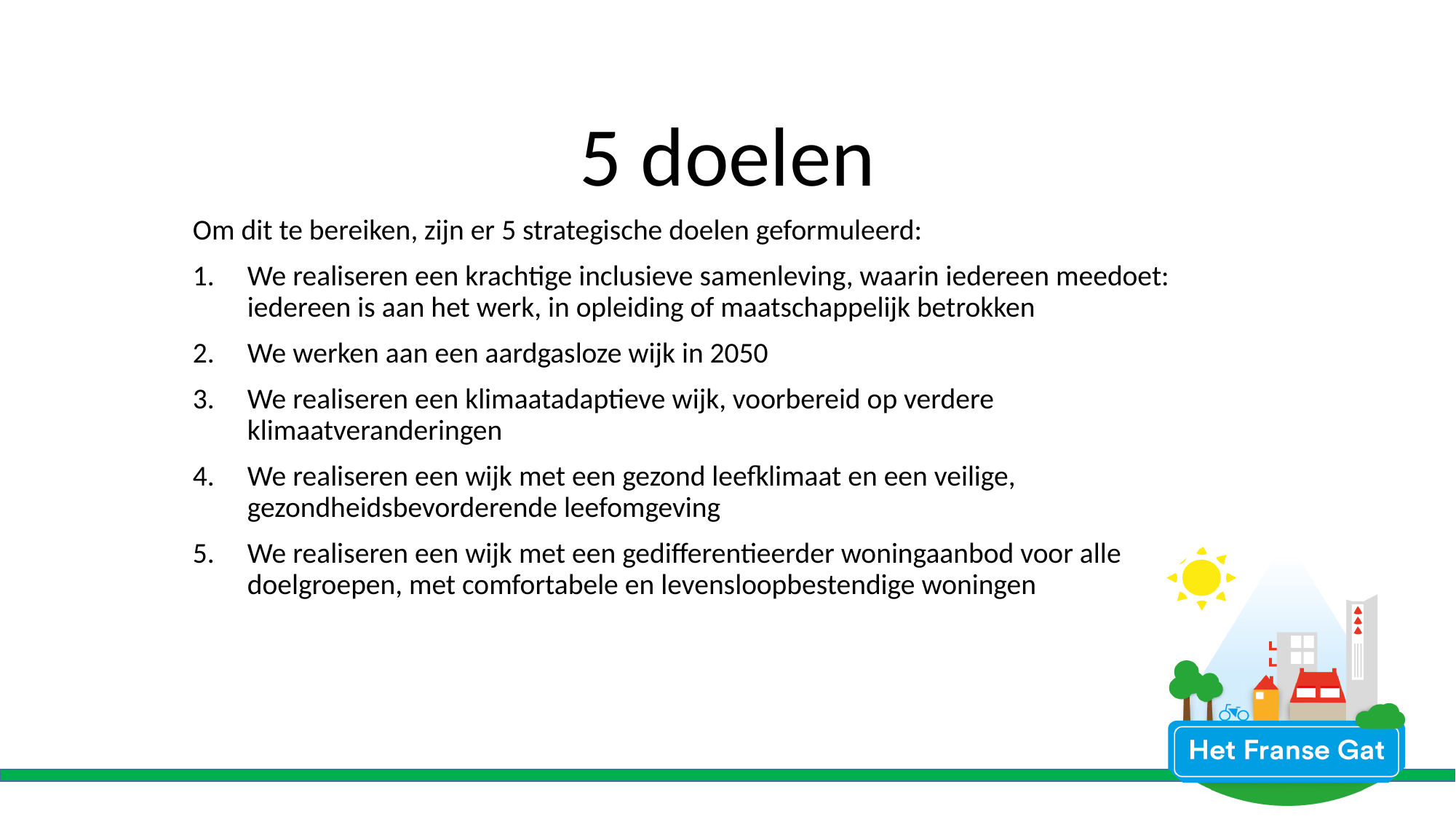

# 5 doelen
Om dit te bereiken, zijn er 5 strategische doelen geformuleerd:
We realiseren een krachtige inclusieve samenleving, waarin iedereen meedoet: iedereen is aan het werk, in opleiding of maatschappelijk betrokken
We werken aan een aardgasloze wijk in 2050
We realiseren een klimaatadaptieve wijk, voorbereid op verdere  klimaatveranderingen
We realiseren een wijk met een gezond leefklimaat en een veilige, gezondheidsbevorderende leefomgeving
We realiseren een wijk met een gedifferentieerder woningaanbod voor alle doelgroepen, met comfortabele en levensloopbestendige woningen